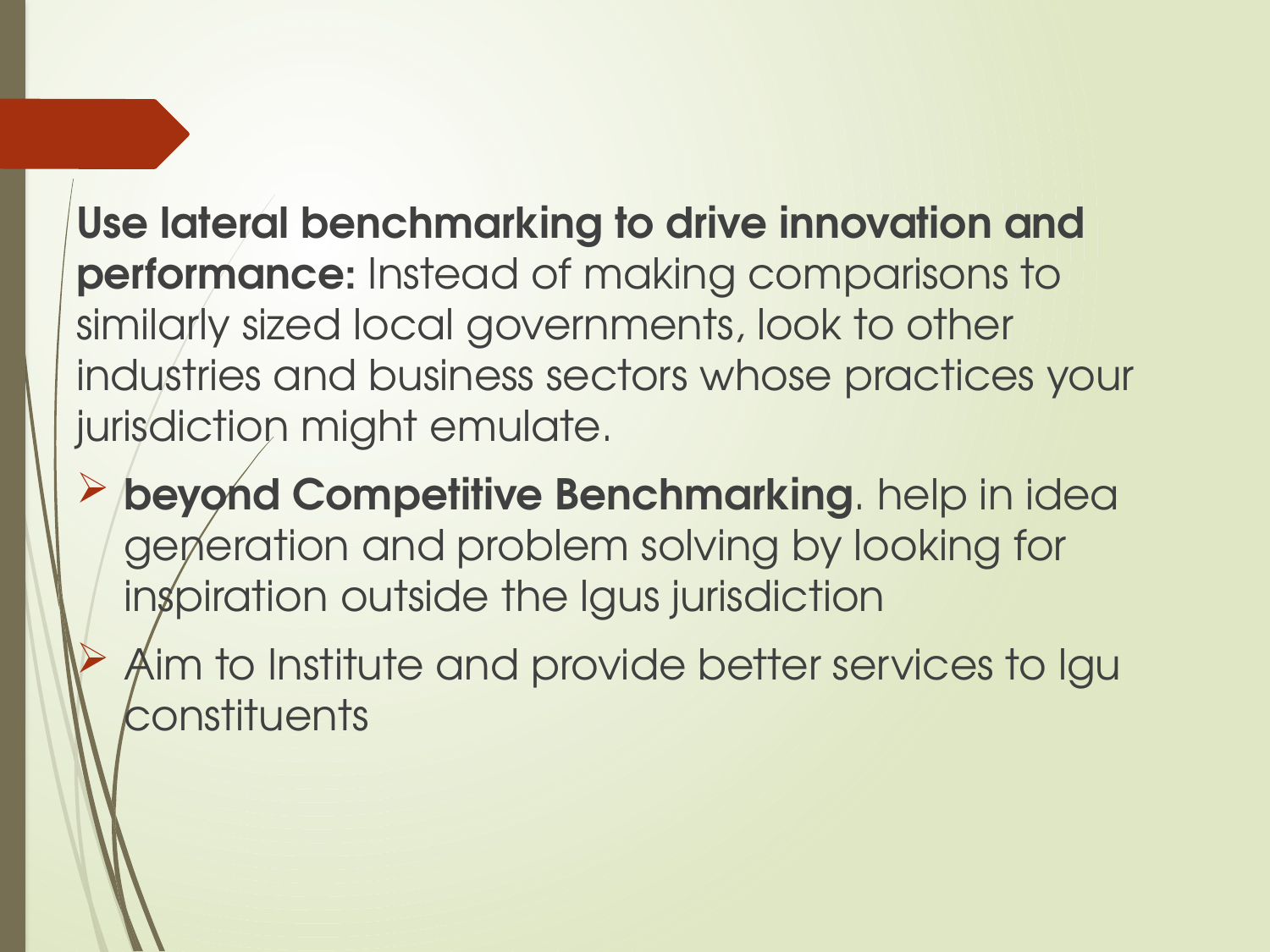

Use lateral benchmarking to drive innovation and performance: Instead of making comparisons to similarly sized local governments, look to other industries and business sectors whose practices your jurisdiction might emulate.
beyond Competitive Benchmarking. help in idea generation and problem solving by looking for inspiration outside the lgus jurisdiction
Aim to Institute and provide better services to lgu constituents